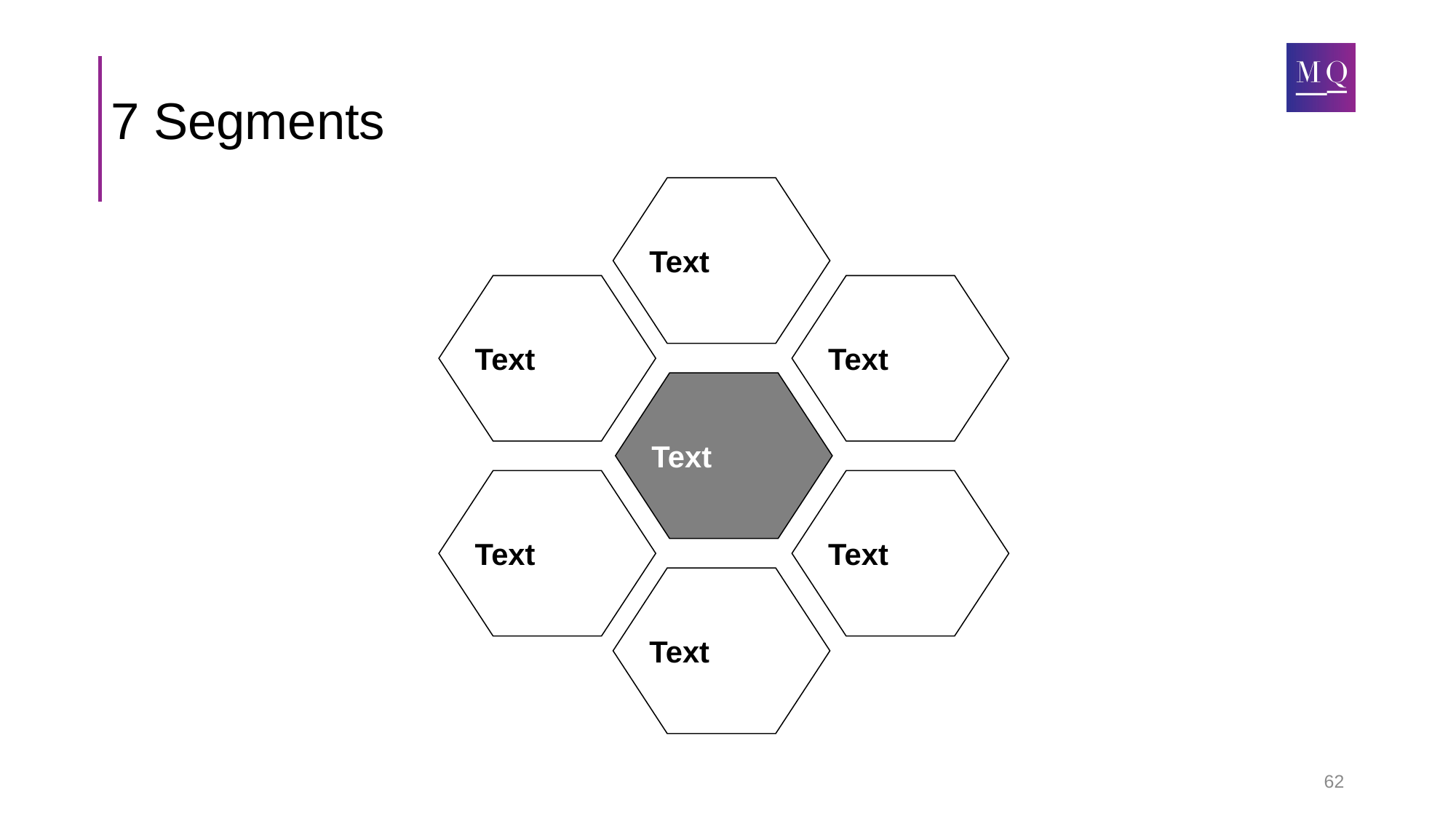

# 7 Segments
Text
Text
Text
Text
Text
Text
Text
62